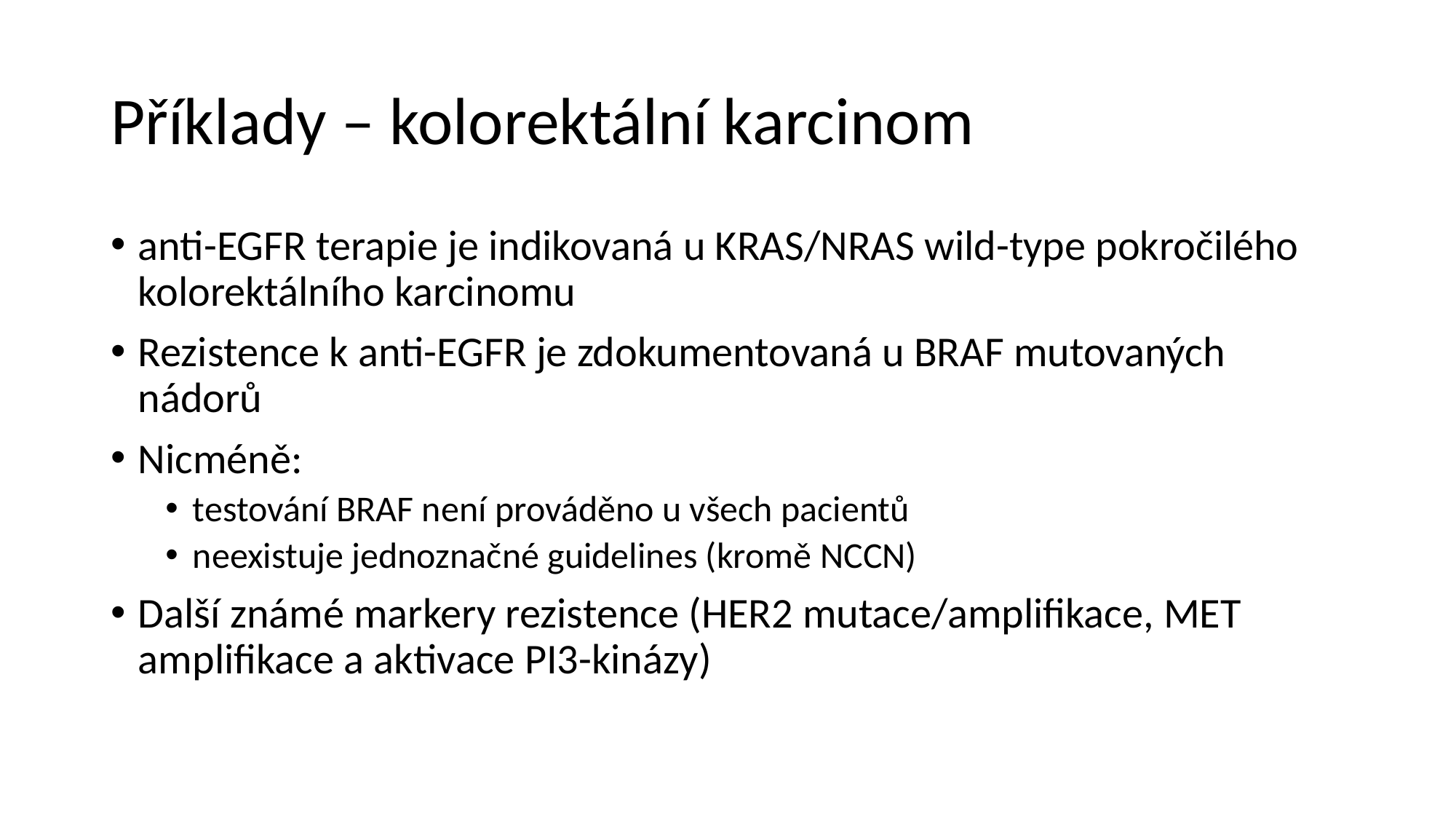

# Příklady – kolorektální karcinom
anti-EGFR terapie je indikovaná u KRAS/NRAS wild-type pokročilého kolorektálního karcinomu
Rezistence k anti-EGFR je zdokumentovaná u BRAF mutovaných nádorů
Nicméně:
testování BRAF není prováděno u všech pacientů
neexistuje jednoznačné guidelines (kromě NCCN)
Další známé markery rezistence (HER2 mutace/amplifikace, MET amplifikace a aktivace PI3-kinázy)